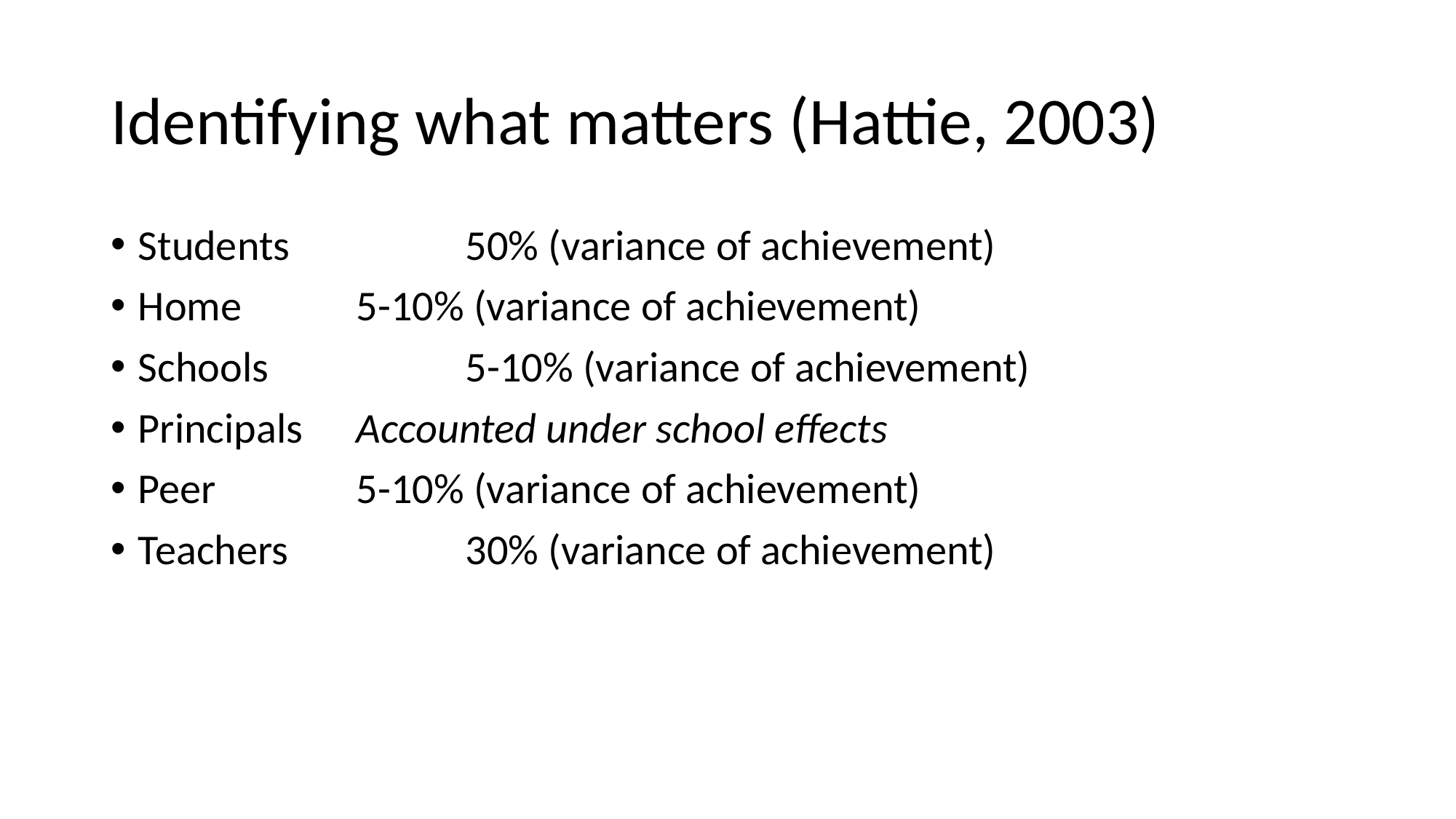

# Identifying what matters (Hattie, 2003)
Students		50% (variance of achievement)
Home		5-10% (variance of achievement)
Schools		5-10% (variance of achievement)
Principals 	Accounted under school effects
Peer		5-10% (variance of achievement)
Teachers		30% (variance of achievement)